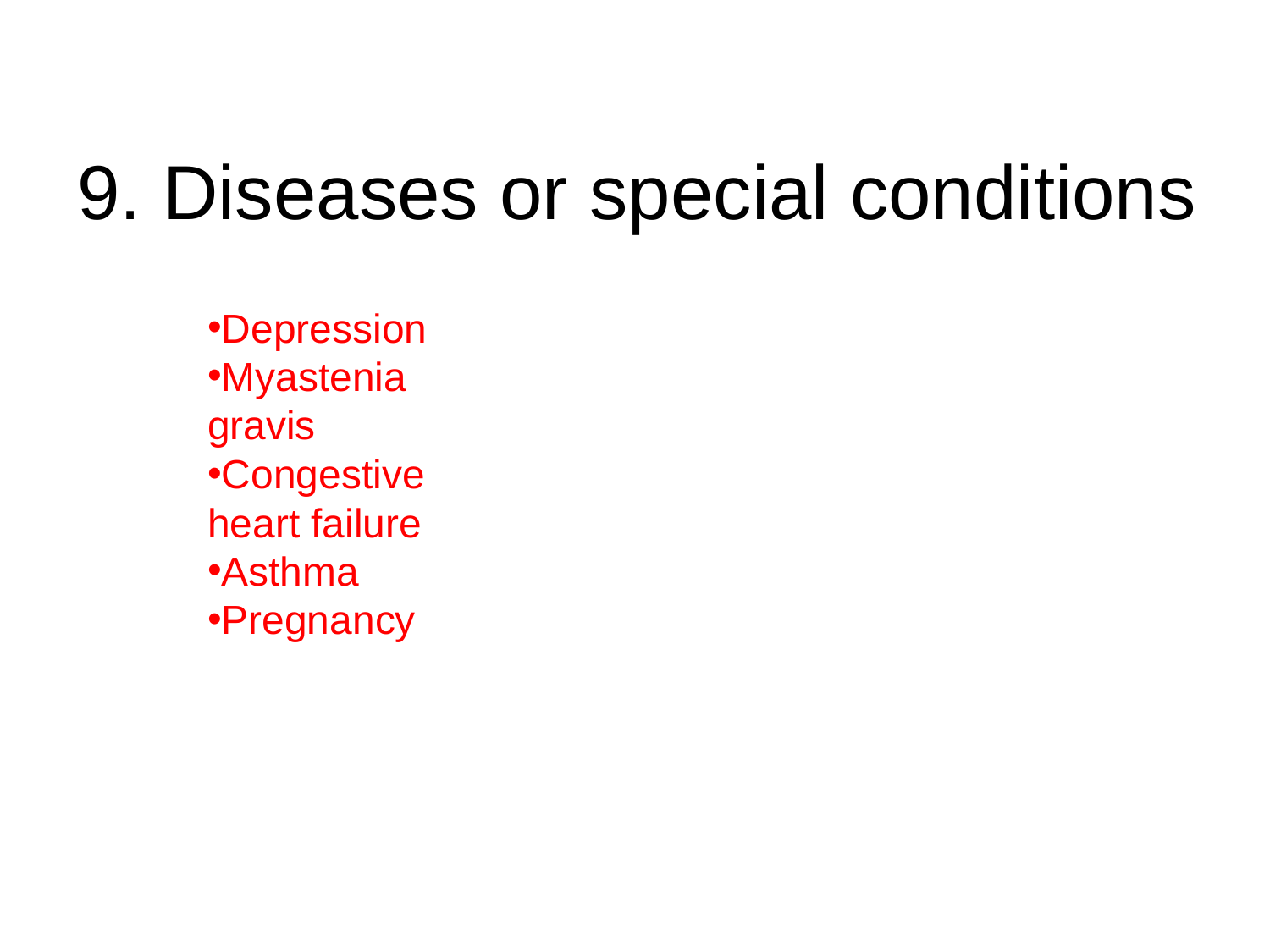

# 9. Diseases or special conditions
Depression
Myastenia gravis
Congestive heart failure
Asthma
Pregnancy